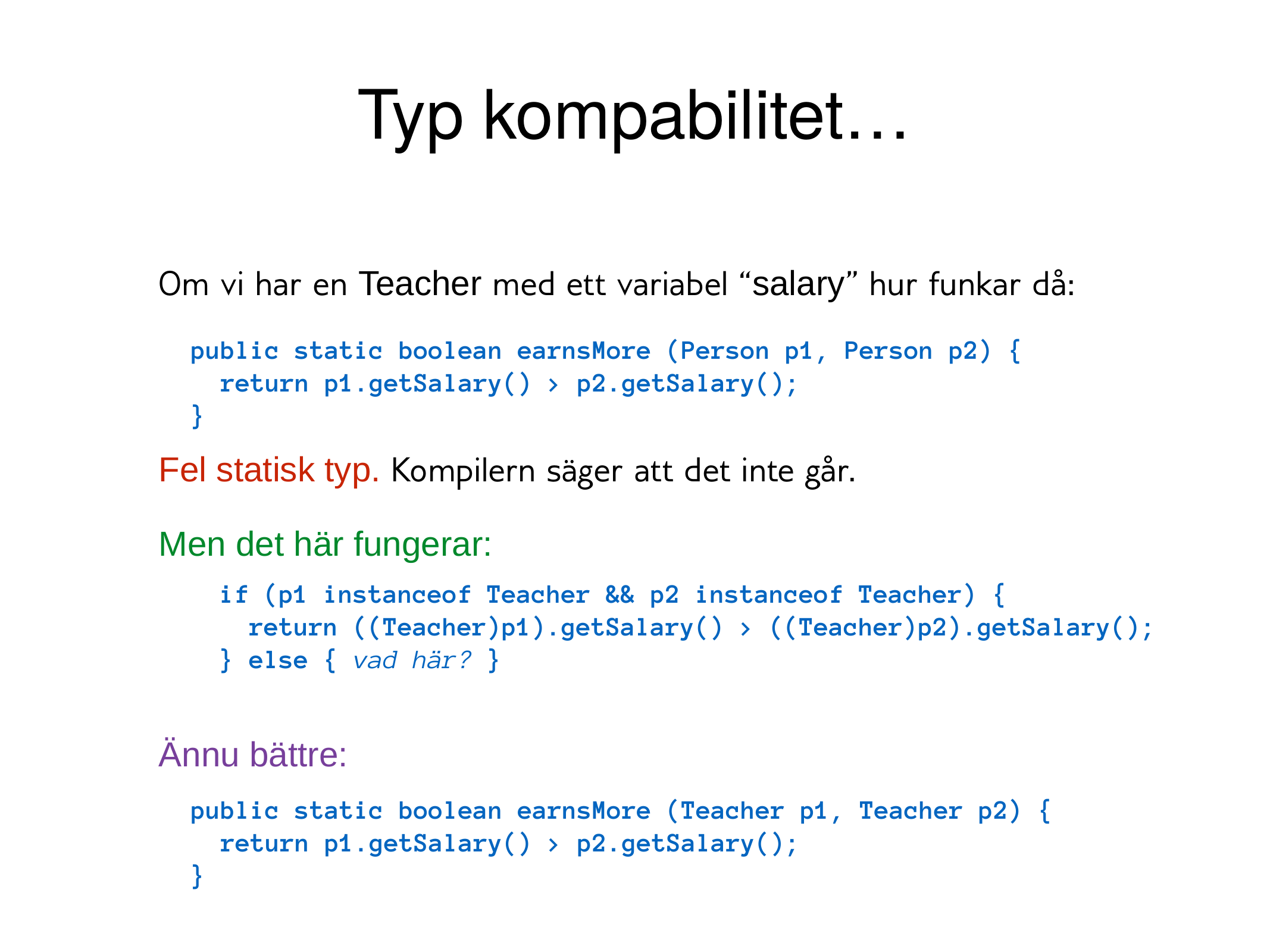

Typ kompabilitet…
Om vi har en Teacher med ett variabel “salary” hur funkar då:
public static boolean earnsMore (Person p1, Person p2) {
  return p1.getSalary() > p2.getSalary();
}
Fel statisk typ. Kompilern säger att det inte går.
Men det här fungerar:
if (p1 instanceof Teacher && p2 instanceof Teacher) {
  return ((Teacher)p1).getSalary() > ((Teacher)p2).getSalary();
} else { vad här? }
Ännu bättre:
public static boolean earnsMore (Teacher p1, Teacher p2) {
  return p1.getSalary() > p2.getSalary();
}